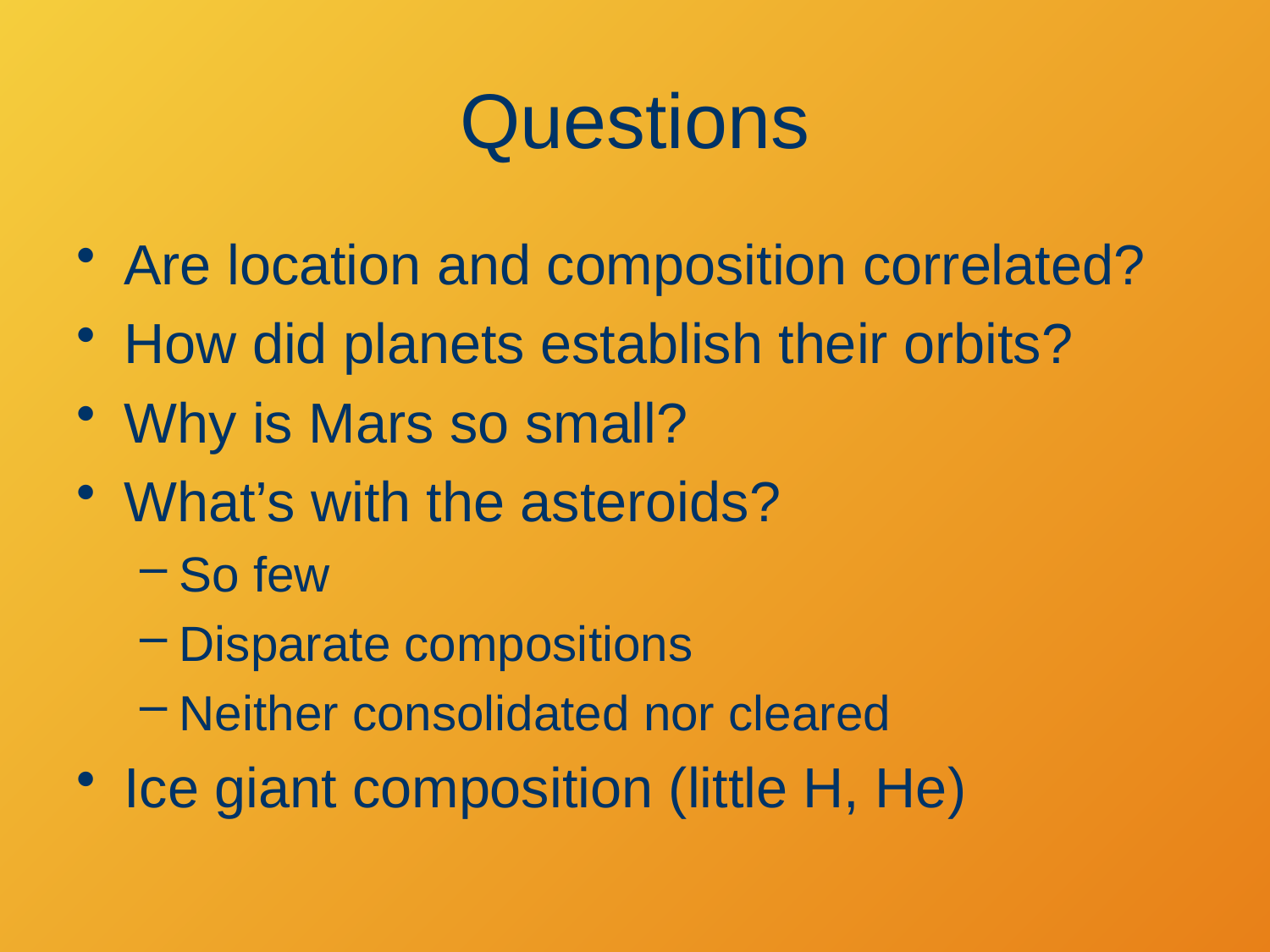

# Questions
Are location and composition correlated?
How did planets establish their orbits?
Why is Mars so small?
What’s with the asteroids?
So few
Disparate compositions
Neither consolidated nor cleared
Ice giant composition (little H, He)